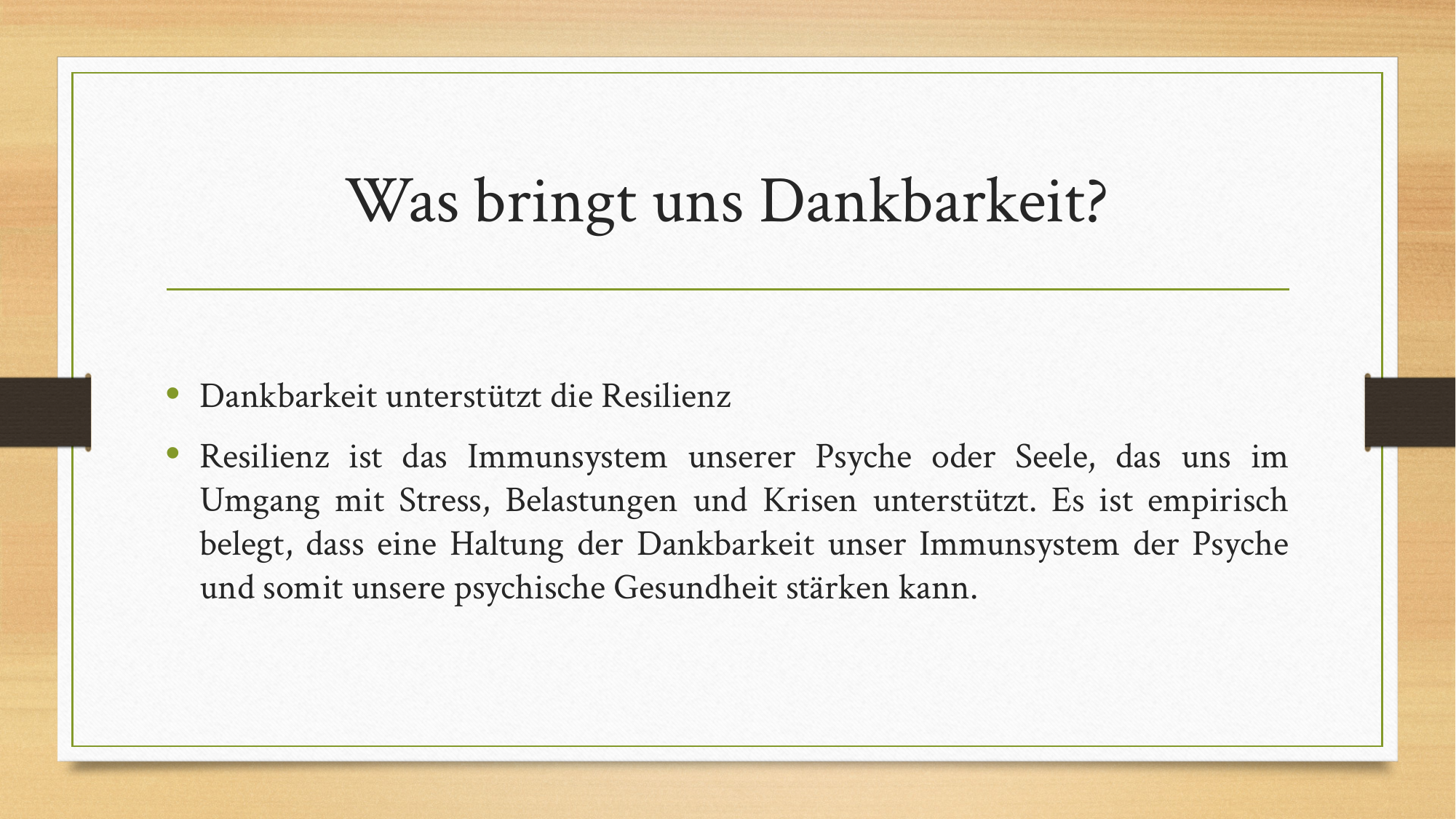

# Was bringt uns Dankbarkeit?

Dankbarkeit unterstützt die Resilienz
Resilienz ist das Immunsystem unserer Psyche oder Seele, das uns im Umgang mit Stress, Belastungen und Krisen unterstützt. Es ist empirisch belegt, dass eine Haltung der Dankbarkeit unser Immunsystem der Psyche und somit unsere psychische Gesundheit stärken kann.